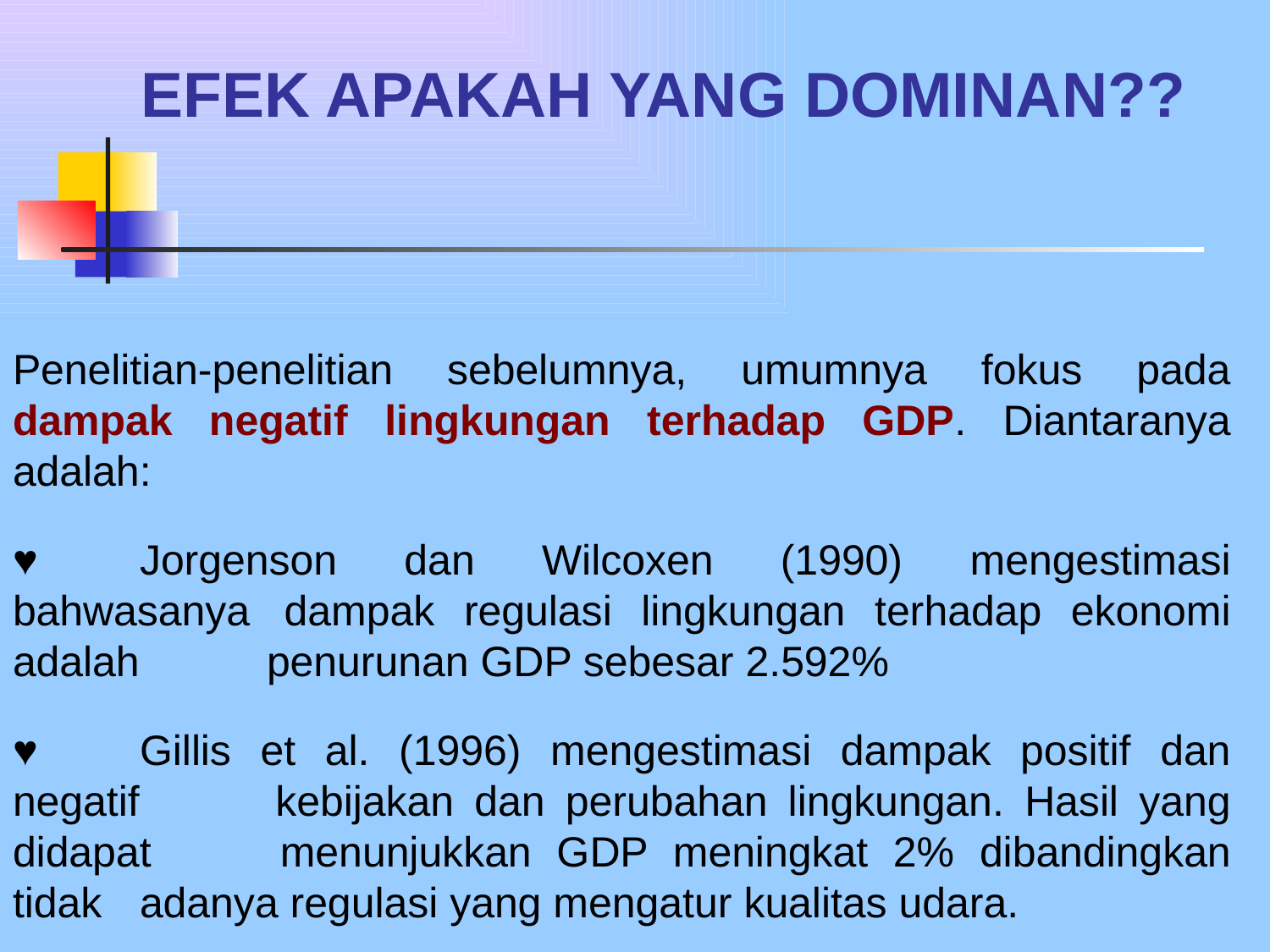

# EFEK APAKAH YANG DOMINAN??
Penelitian-penelitian sebelumnya, umumnya fokus pada dampak negatif lingkungan terhadap GDP. Diantaranya adalah:

♥	Jorgenson dan Wilcoxen (1990) mengestimasi bahwasanya 	dampak regulasi lingkungan terhadap ekonomi adalah 	penurunan GDP sebesar 2.592%

♥	Gillis et al. (1996) mengestimasi dampak positif dan negatif 	kebijakan dan perubahan lingkungan. Hasil yang didapat 	menunjukkan GDP meningkat 2% dibandingkan tidak 	adanya regulasi yang mengatur kualitas udara.